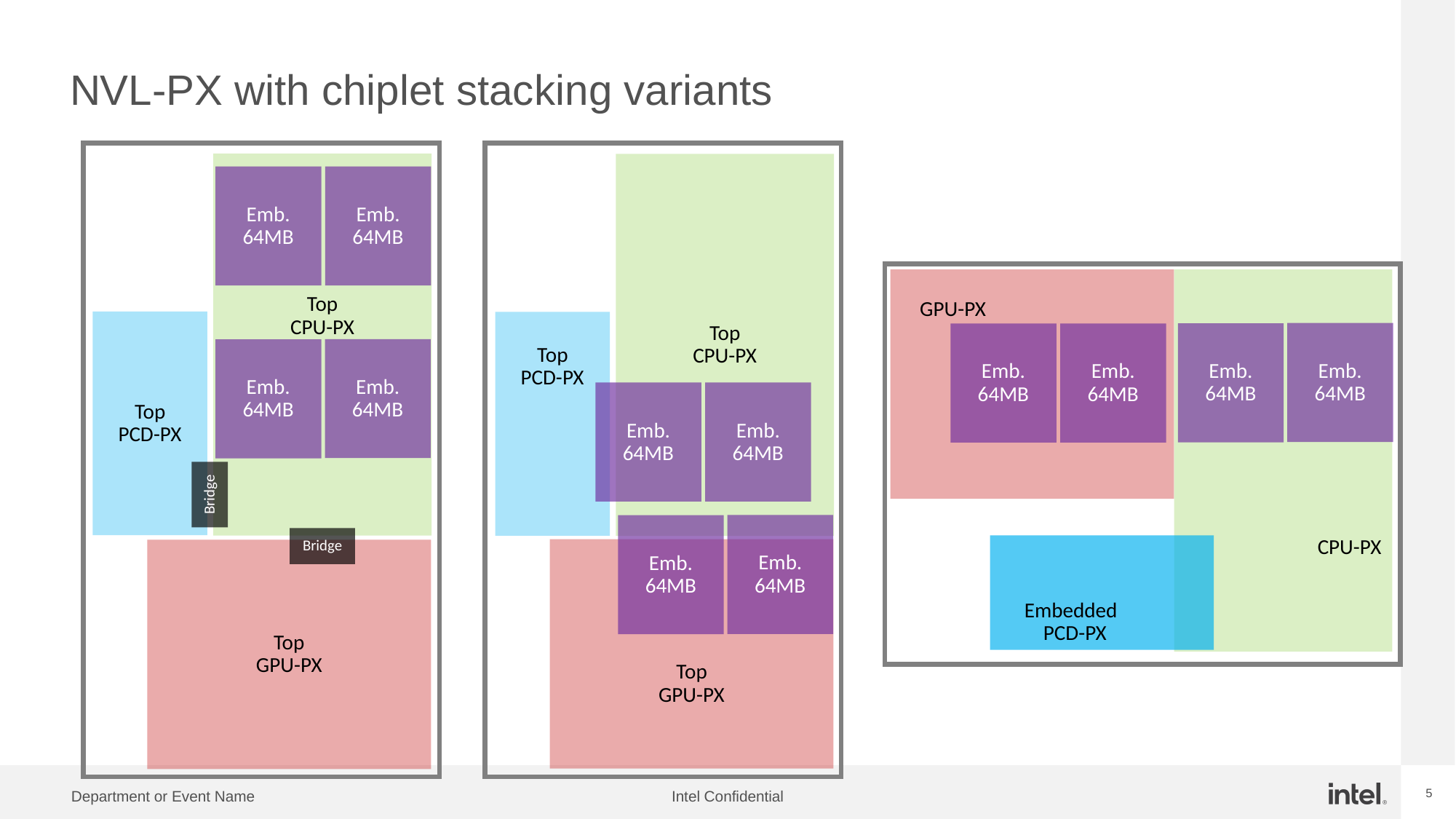

# NVL-PX with chiplet stacking variants

Top
CPU-PX

Emb.
64MB
Emb.
64MB
Emb.
64MB
Emb.
64MB
Top
PCD-PX
Bridge
Bridge
Top
GPU-PX

Top
CPU-PX
Top
PCD-PX

Emb.
64MB
Emb.
64MB
Emb.
64MB
Emb.
64MB

Top
GPU-PX

CPU-PX
    GPU-PX
Emb.
64MB
Emb.
64MB
Emb.
64MB
Emb.
64MB

     Embedded
         PCD-PX